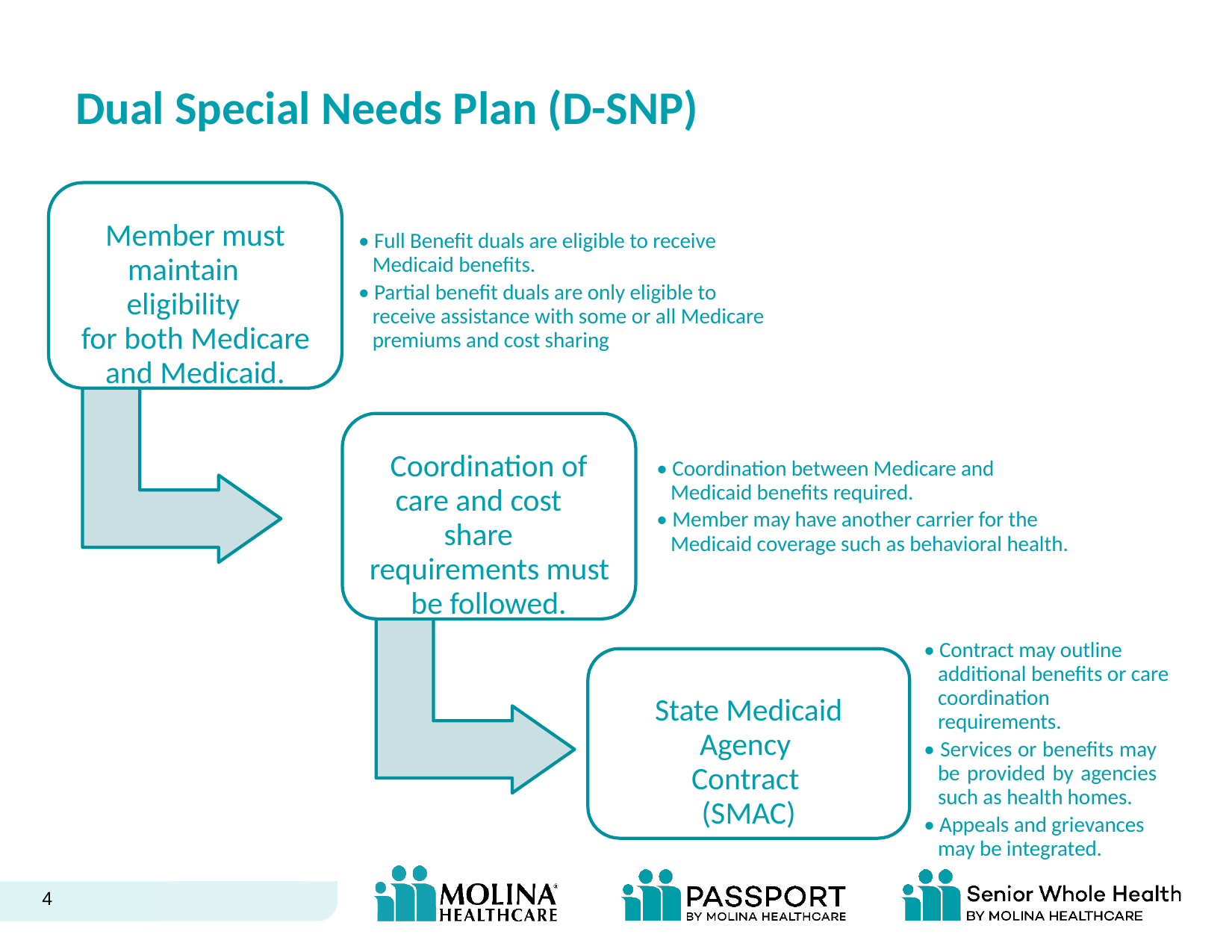

Dual Special
Needs Plan (D-SNP)

Member must
maintain eligibility
for both Medicare
and Medicaid.
• Full Benefit duals are eligible to receive
Medicaid benefits.
• Partial benefit duals are only eligible to receive assistance with some or all Medicare premiums and cost sharing

Coordination of
care and cost share
requirements must
be followed.
• Coordination between Medicare and
Medicaid benefits required.
• Member may have another carrier for the
Medicaid coverage such as behavioral health.

• Contract may outline
additional benefits or care
coordination
requirements.
• Services or benefits may be provided by agencies such as health homes.
• Appeals and grievances may be integrated.

State Medicaid
Agency Contract
(SMAC)

4